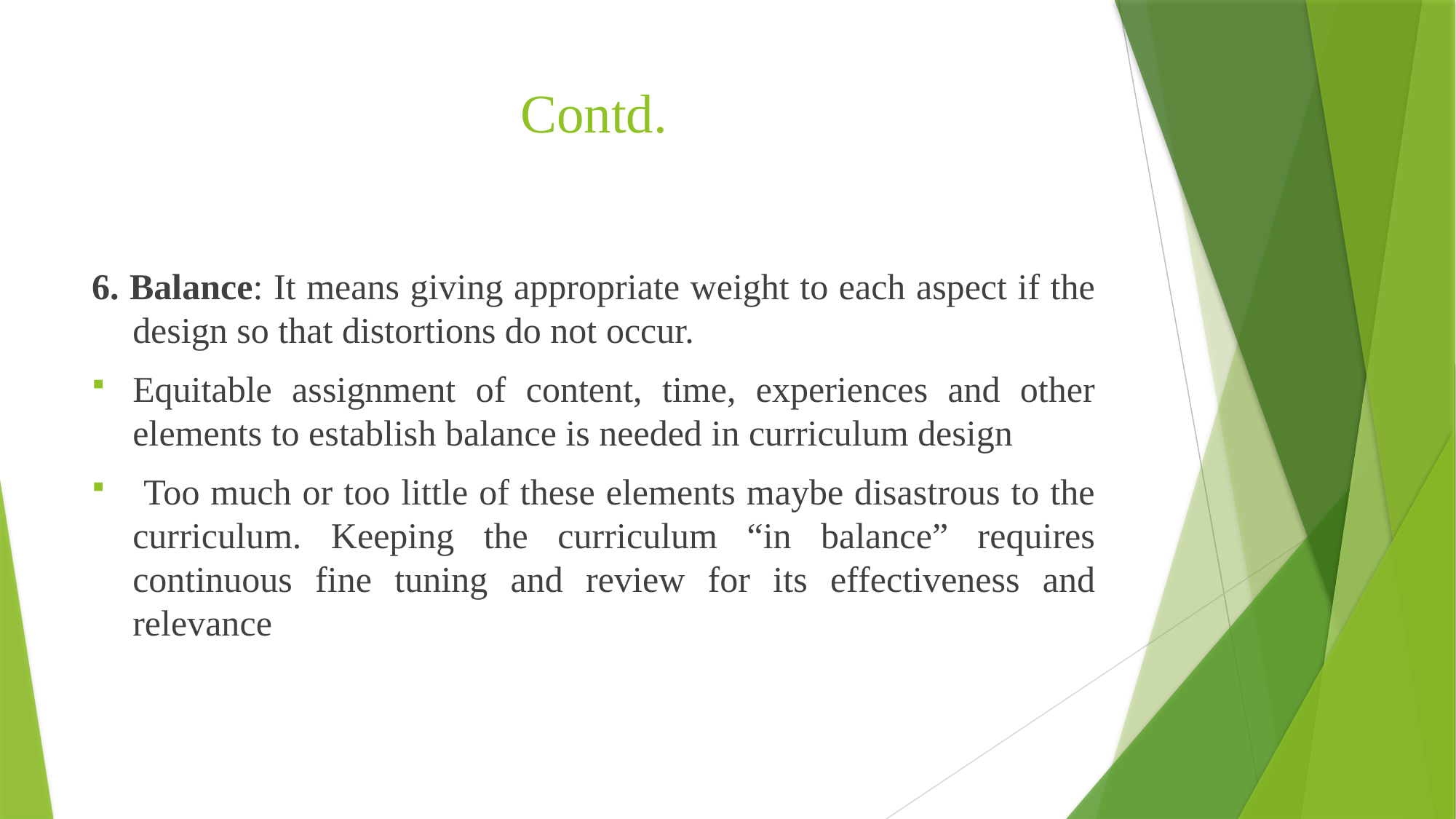

# Contd.
6. Balance: It means giving appropriate weight to each aspect if the design so that distortions do not occur.
Equitable assignment of content, time, experiences and other elements to establish balance is needed in curriculum design
 Too much or too little of these elements maybe disastrous to the curriculum. Keeping the curriculum “in balance” requires continuous fine tuning and review for its effectiveness and relevance